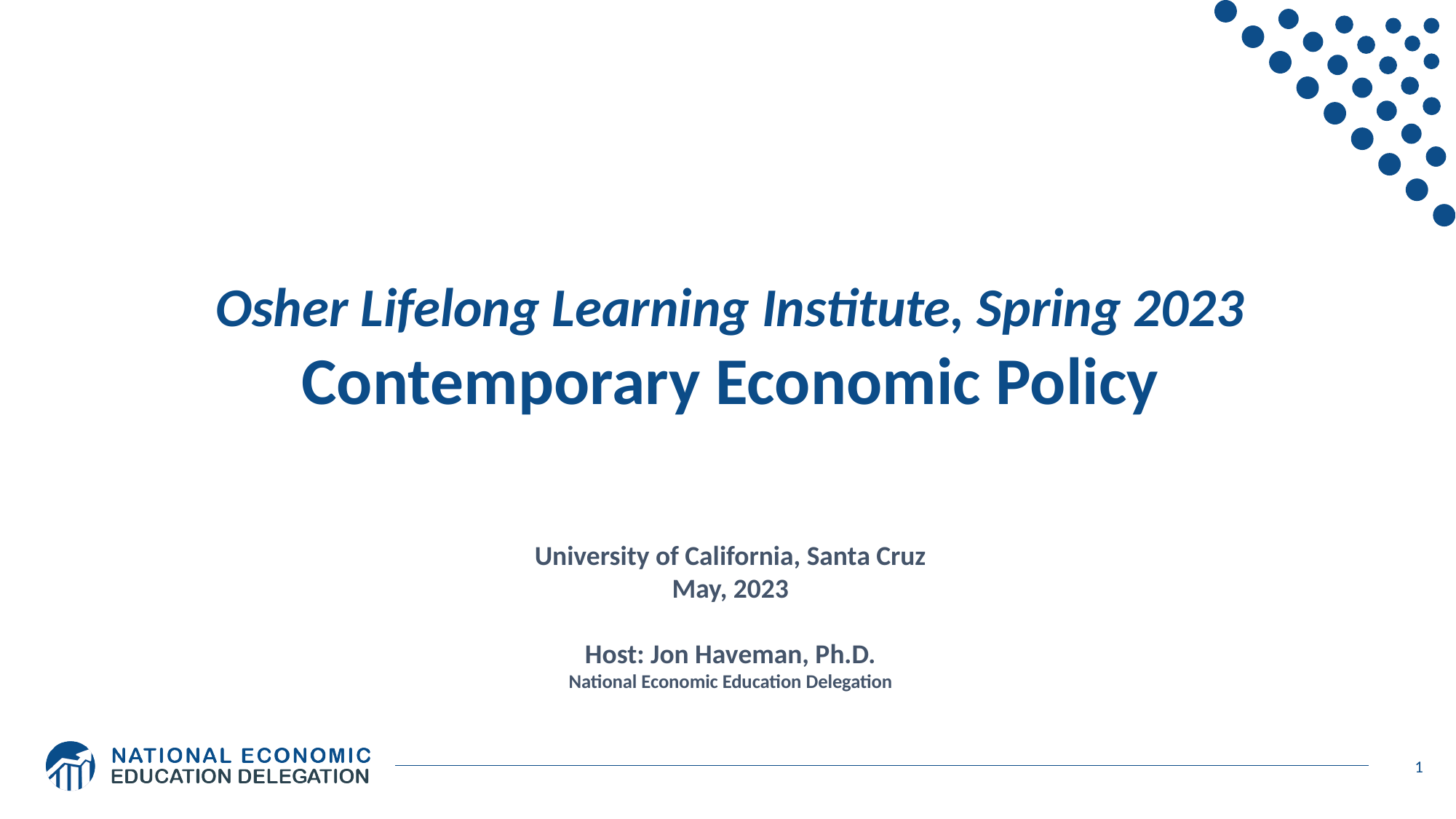

Osher Lifelong Learning Institute, Spring 2023
Contemporary Economic Policy
University of California, Santa Cruz
May, 2023

Host: Jon Haveman, Ph.D.
National Economic Education Delegation
1